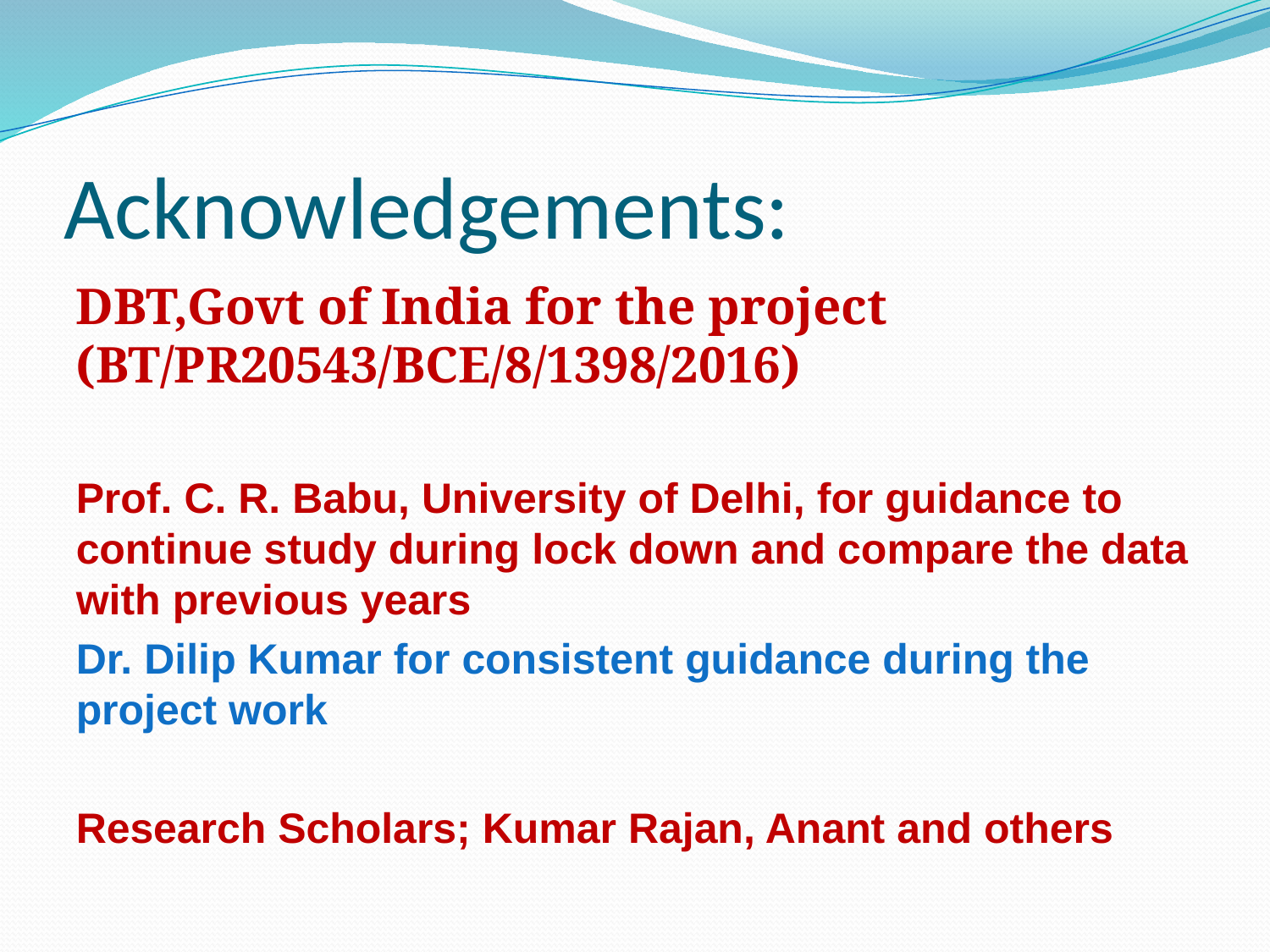

# Acknowledgements:
DBT,Govt of India for the project (BT/PR20543/BCE/8/1398/2016)

Prof. C. R. Babu, University of Delhi, for guidance to continue study during lock down and compare the data with previous years
Dr. Dilip Kumar for consistent guidance during the project work

Research Scholars; Kumar Rajan, Anant and others